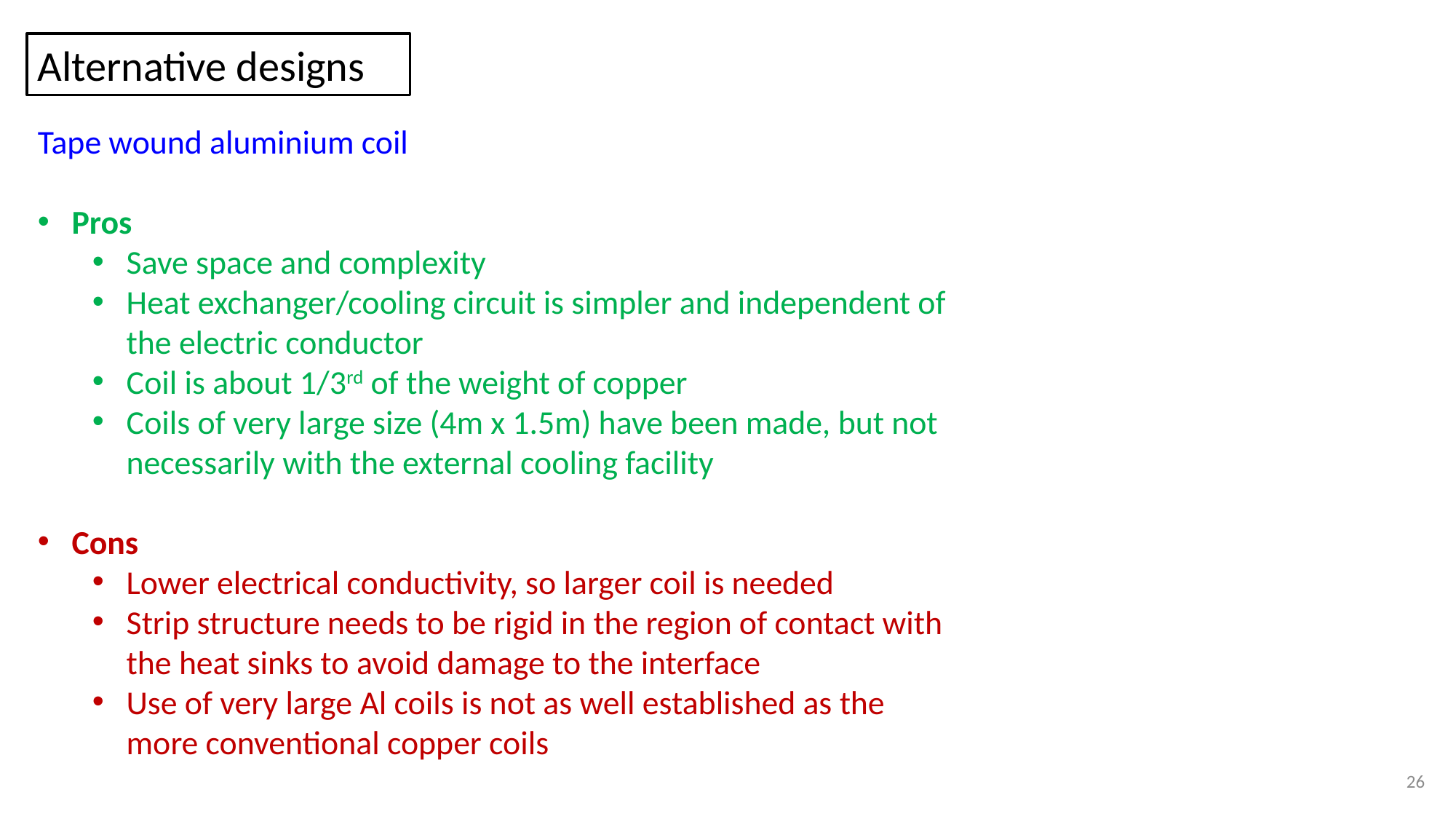

Alternative designs
Tape wound aluminium coil

Pros
Save space and complexity
Heat exchanger/cooling circuit is simpler and independent of the electric conductor
Coil is about 1/3rd of the weight of copper
Coils of very large size (4m x 1.5m) have been made, but not necessarily with the external cooling facility

Cons
Lower electrical conductivity, so larger coil is needed
Strip structure needs to be rigid in the region of contact with the heat sinks to avoid damage to the interface
Use of very large Al coils is not as well established as the more conventional copper coils
26